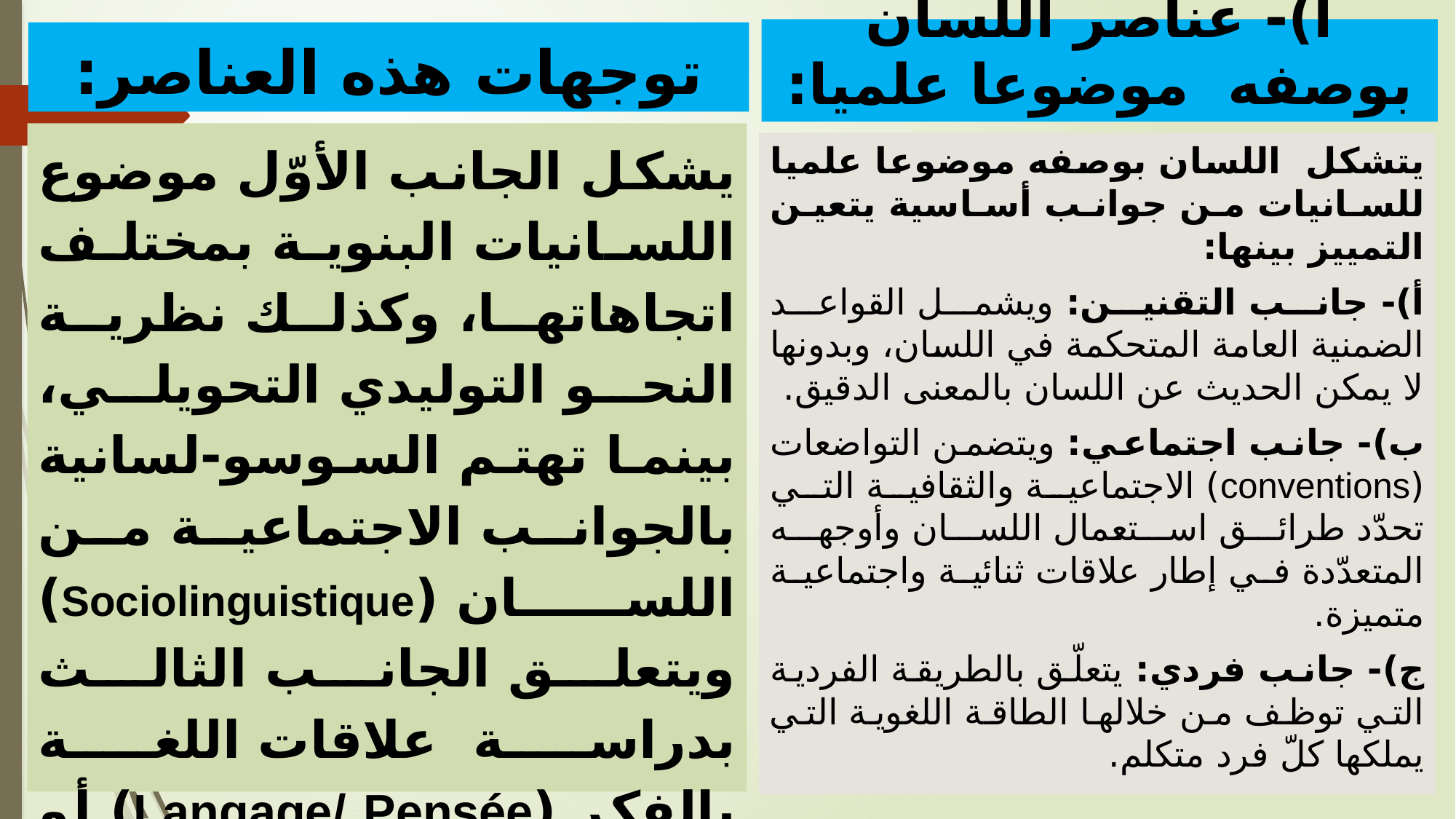

أ)- عناصر اللسان بوصفه  موضوعا علميا:
توجهات هذه العناصر:
يشكل الجانب الأوّل موضوع اللسانيات البنوية بمختلف اتجاهاتها، وكذلك نظرية النحو التوليدي التحويلي، بينما تهتم السوسو-لسانية بالجوانب الاجتماعية من اللسان (Sociolinguistique) ويتعلق الجانب الثالث بدراسة  علاقات اللغة بالفكر (Langage/ Pensée) أو قضايا الإدراك اللغوي وهي مسائل الدراسات السيكولوجية (Psycholinguistique).
يتشكل  اللسان بوصفه موضوعا علميا للسانيات من جوانب أساسية يتعين التمييز بينها:
أ)- جانب التقنين: ويشمل القواعد الضمنية العامة المتحكمة في اللسان، وبدونها لا يمكن الحديث عن اللسان بالمعنى الدقيق.
ب)- جانب اجتماعي: ويتضمن التواضعات (conventions) الاجتماعية والثقافية التي تحدّد طرائق استعمال اللسان وأوجهه المتعدّدة في إطار علاقات ثنائية واجتماعية متميزة.
ج)- جانب فردي: يتعلّق بالطريقة الفردية التي توظف من خلالها الطاقة اللغوية التي يملكها كلّ فرد متكلم.